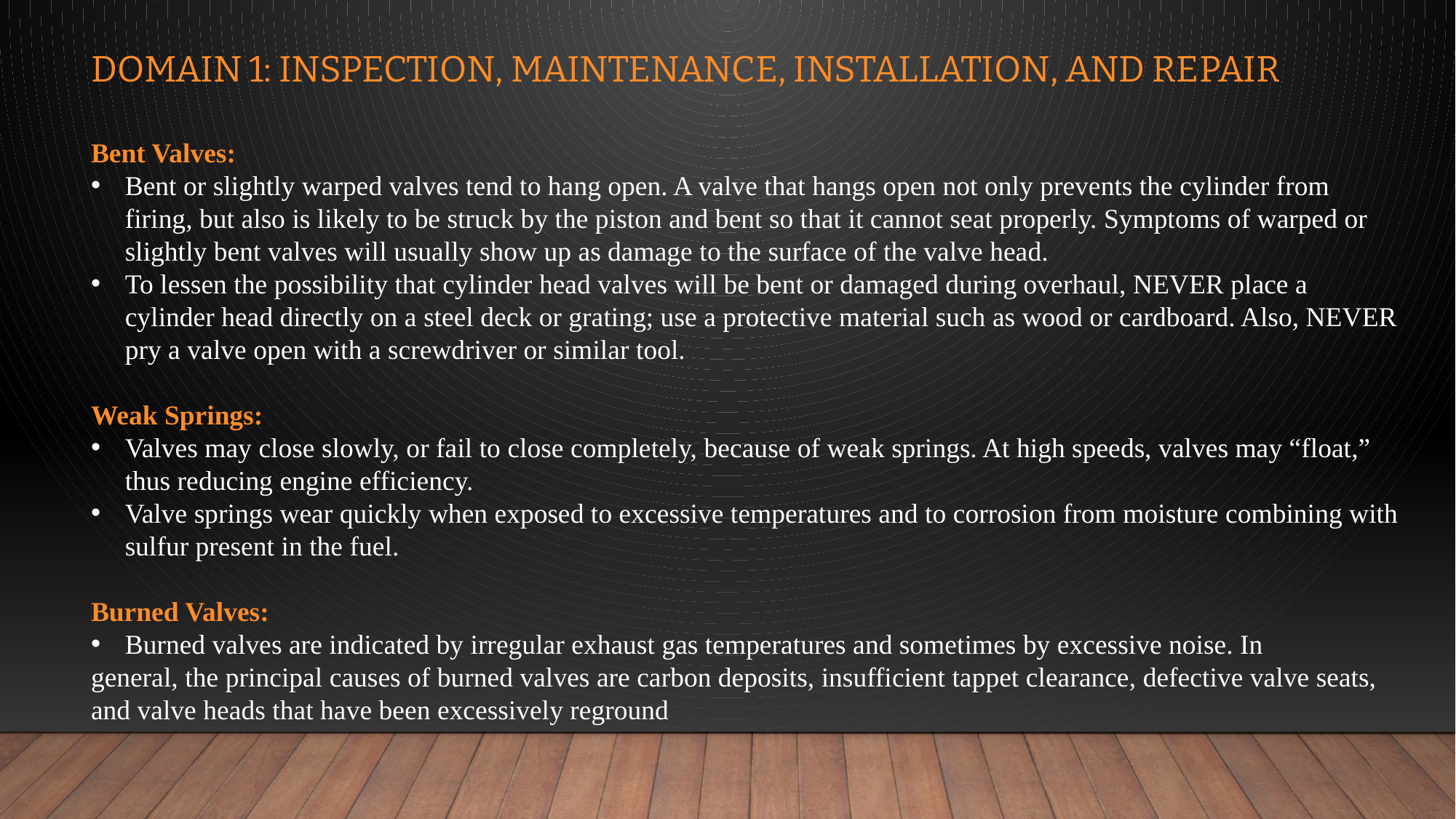

# Domain 1: inspection, maintenance, installation, and repair
Bent Valves:
Bent or slightly warped valves tend to hang open. A valve that hangs open not only prevents the cylinder from firing, but also is likely to be struck by the piston and bent so that it cannot seat properly. Symptoms of warped or slightly bent valves will usually show up as damage to the surface of the valve head.
To lessen the possibility that cylinder head valves will be bent or damaged during overhaul, NEVER place a cylinder head directly on a steel deck or grating; use a protective material such as wood or cardboard. Also, NEVER pry a valve open with a screwdriver or similar tool.

Weak Springs:
Valves may close slowly, or fail to close completely, because of weak springs. At high speeds, valves may “float,” thus reducing engine efficiency.
Valve springs wear quickly when exposed to excessive temperatures and to corrosion from moisture combining with sulfur present in the fuel.

Burned Valves:
Burned valves are indicated by irregular exhaust gas temperatures and sometimes by excessive noise. In
general, the principal causes of burned valves are carbon deposits, insufficient tappet clearance, defective valve seats, and valve heads that have been excessively reground